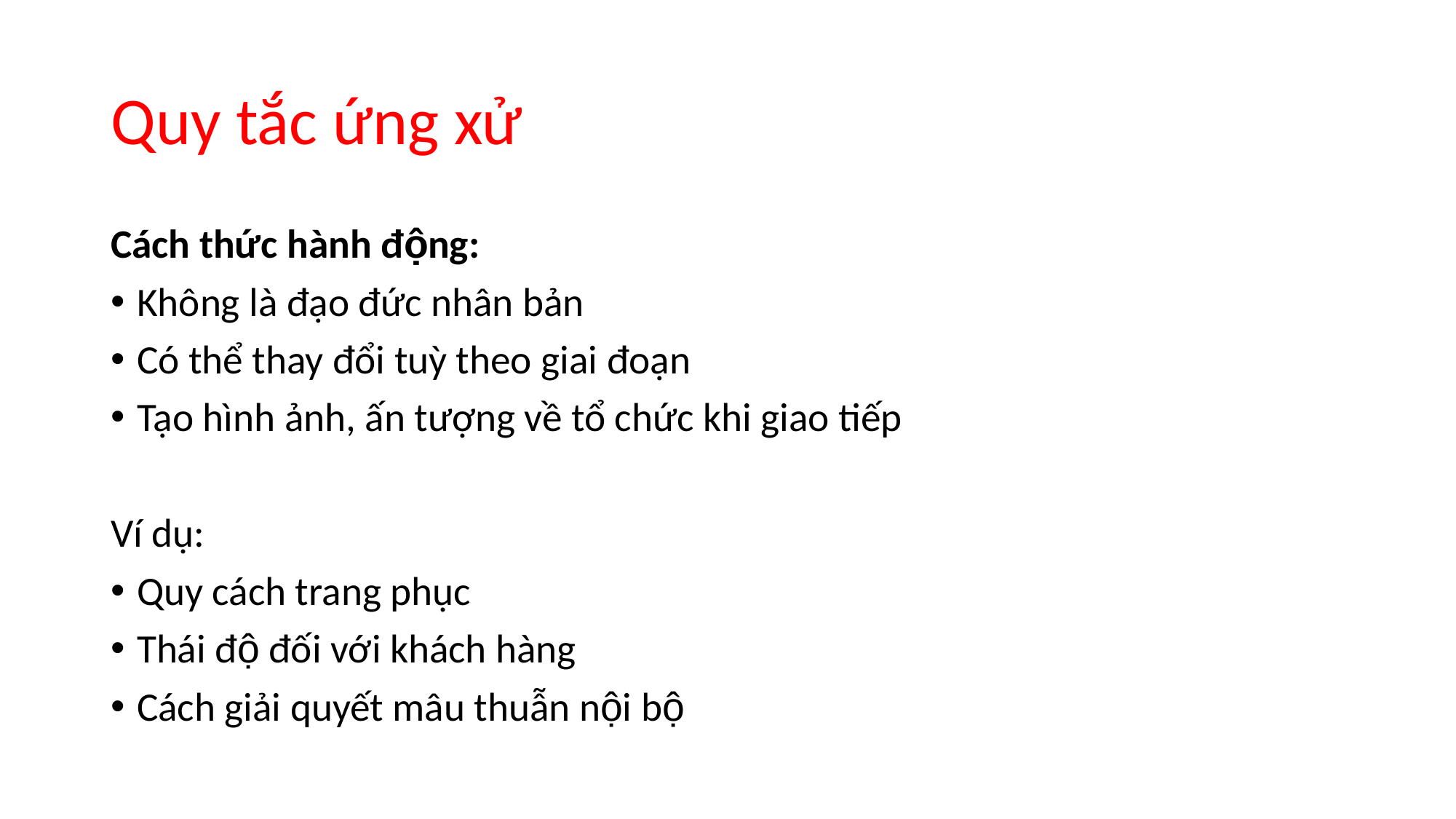

# Quy tắc ứng xử
Cách thức hành động:
Không là đạo đức nhân bản
Có thể thay đổi tuỳ theo giai đoạn
Tạo hình ảnh, ấn tượng về tổ chức khi giao tiếp

Ví dụ:
Quy cách trang phục
Thái độ đối với khách hàng
Cách giải quyết mâu thuẫn nội bộ